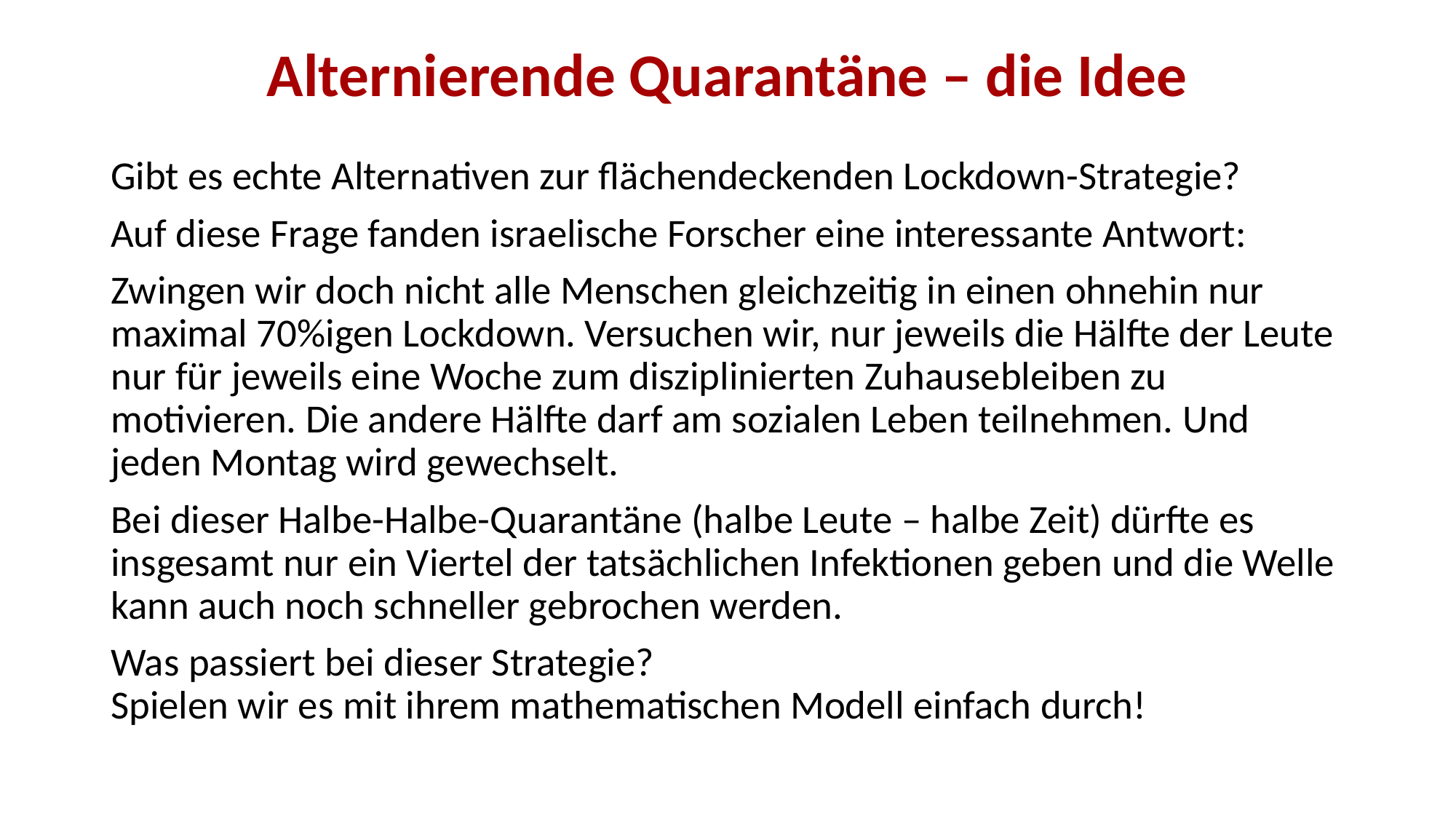

Alternierende Quarantäne – die Idee
Gibt es echte Alternativen zur flächendeckenden Lockdown-Strategie?
Auf diese Frage fanden israelische Forscher eine interessante Antwort:
Zwingen wir doch nicht alle Menschen gleichzeitig in einen ohnehin nur maximal 70%igen Lockdown. Versuchen wir, nur jeweils die Hälfte der Leute nur für jeweils eine Woche zum disziplinierten Zuhausebleiben zu motivieren. Die andere Hälfte darf am sozialen Leben teilnehmen. Und jeden Montag wird gewechselt.
Bei dieser Halbe-Halbe-Quarantäne (halbe Leute – halbe Zeit) dürfte es insgesamt nur ein Viertel der tatsächlichen Infektionen geben und die Welle kann auch noch schneller gebrochen werden.
Was passiert bei dieser Strategie?
Spielen wir es mit ihrem mathematischen Modell einfach durch!